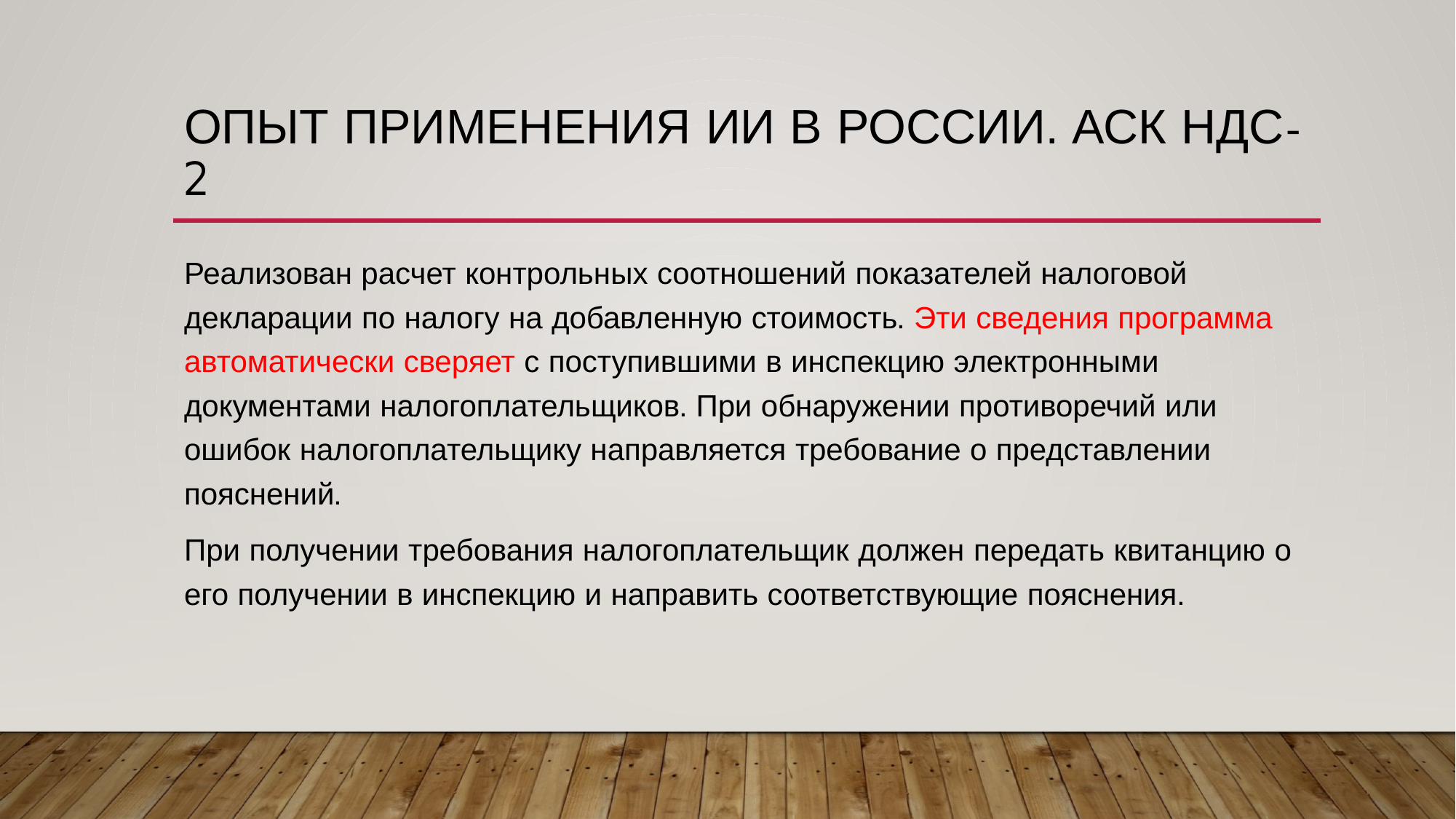

# Опыт применения ии в России. АСК НДС-2
Реализован расчет контрольных соотношений показателей налоговой декларации по налогу на добавленную стоимость. Эти сведения программа автоматически сверяет с поступившими в инспекцию электронными документами налогоплательщиков. При обнаружении противоречий или ошибок налогоплательщику направляется требование о представлении пояснений.
При получении требования налогоплательщик должен передать квитанцию о его получении в инспекцию и направить соответствующие пояснения.